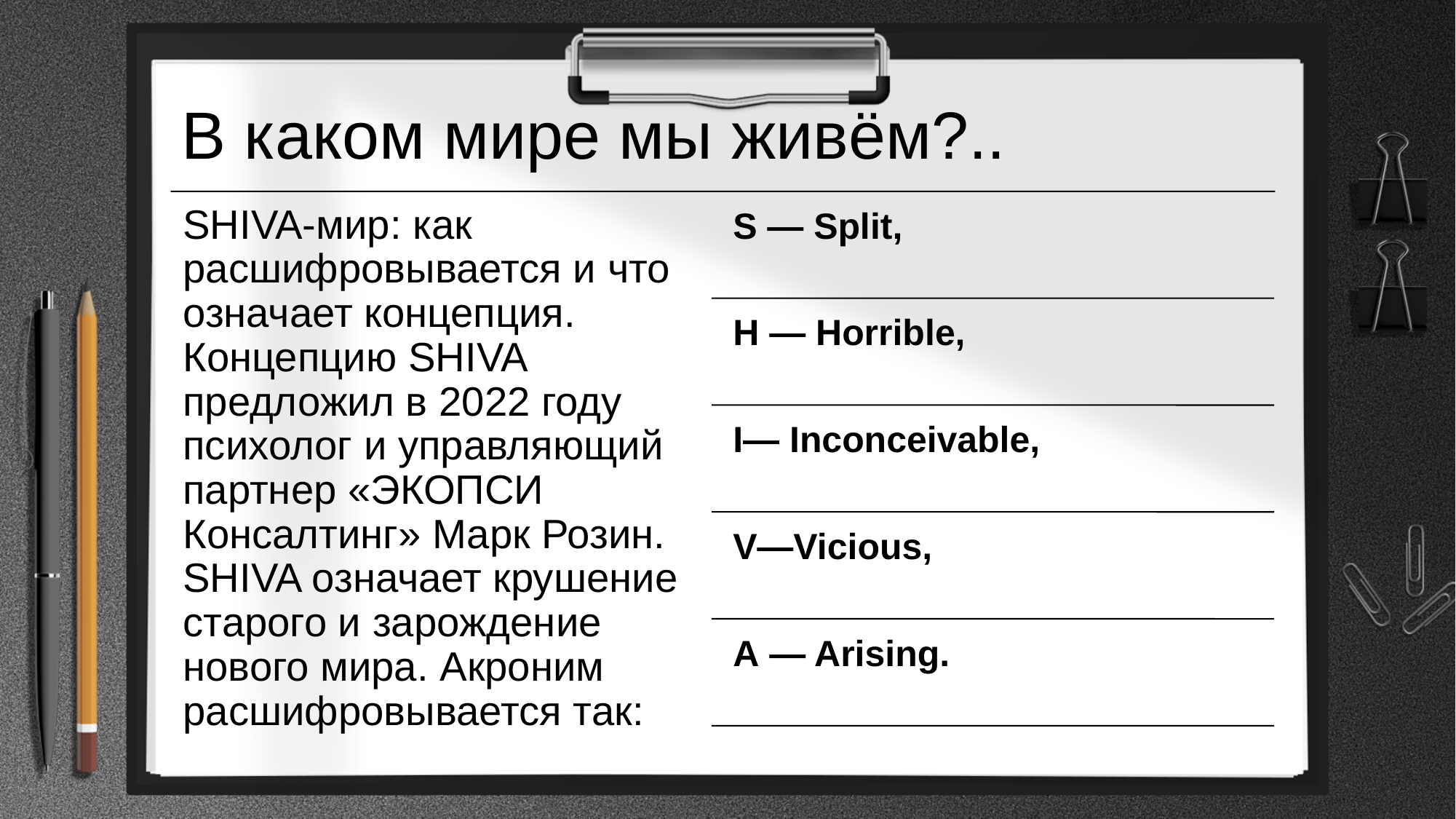

# В каком мире мы живём?..
SHIVA-мир: как расшифровывается и что означает концепция. Концепцию SHIVA предложил в 2022 году психолог и управляющий партнер «ЭКОПСИ Консалтинг» Марк Розин. SHIVA означает крушение старого и зарождение нового мира. Акроним расшифровывается так:
S — Split,
H — Horrible,
I— Inconceivable,
V—Vicious,
A — Arising.